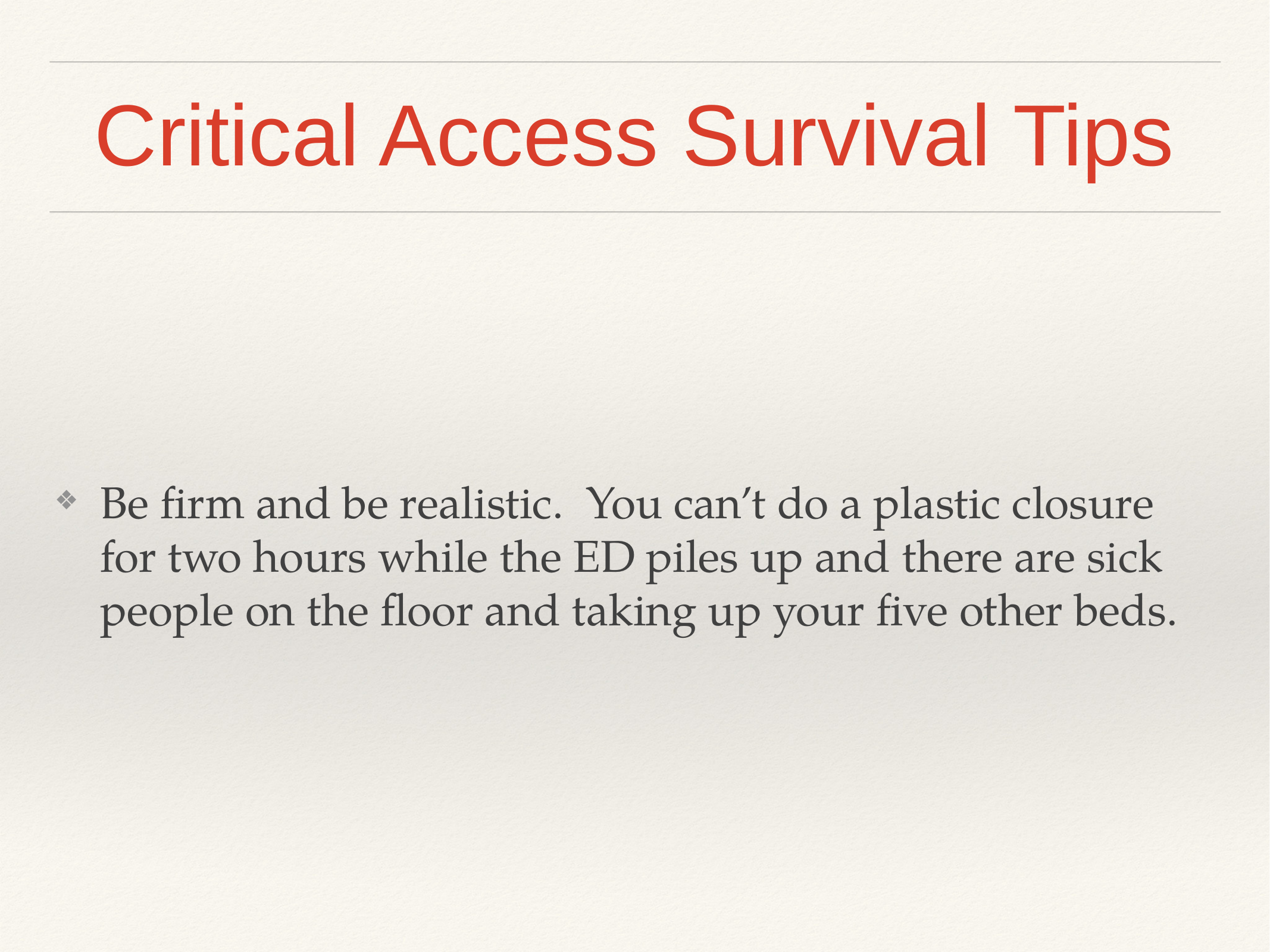

# Critical Access Survival Tips
Be firm and be realistic.  You can’t do a plastic closure for two hours while the ED piles up and there are sick people on the floor and taking up your five other beds.